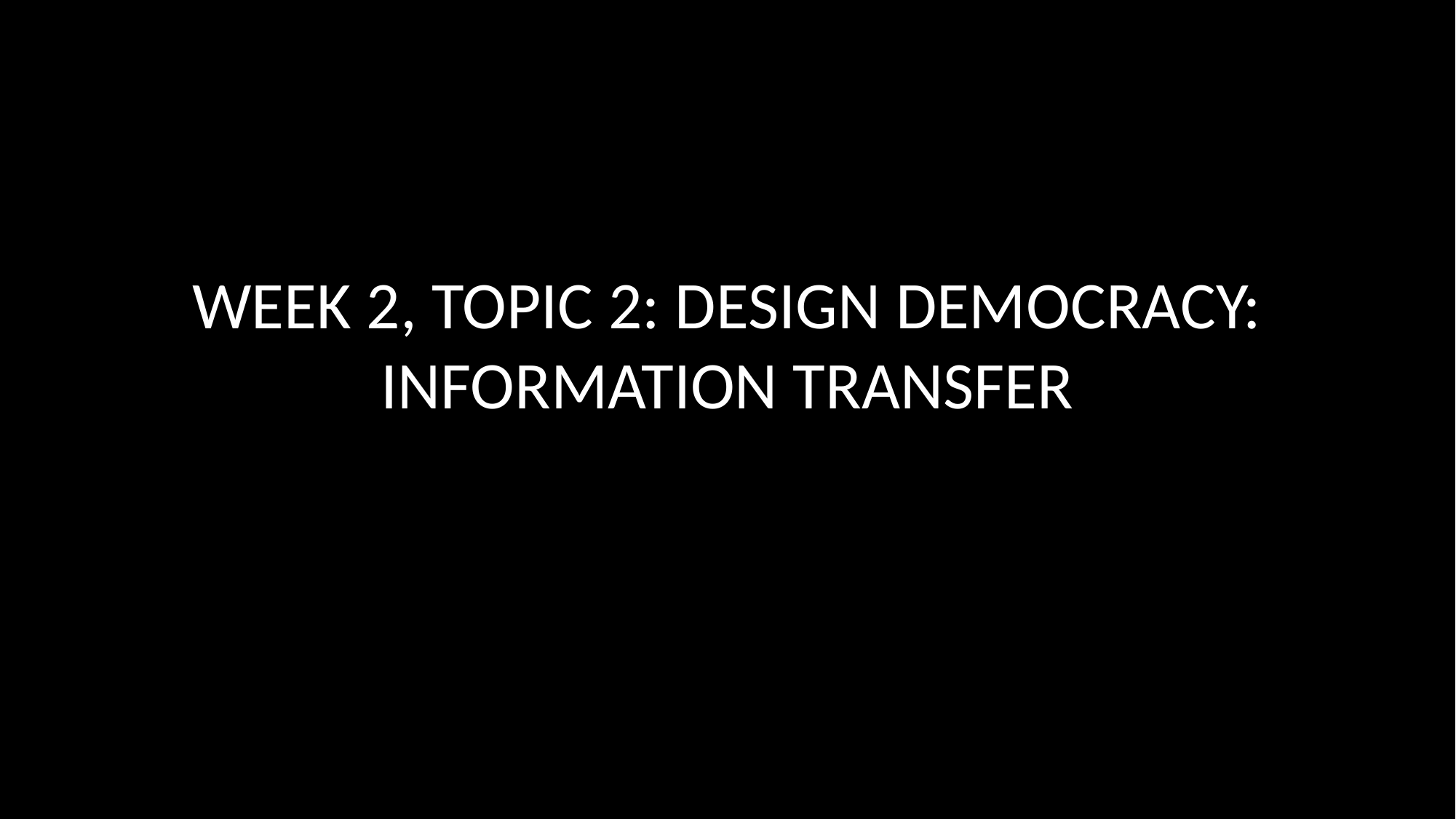

# WEEK 2, TOPIC 2: DESIGN DEMOCRACY: INFORMATION TRANSFER